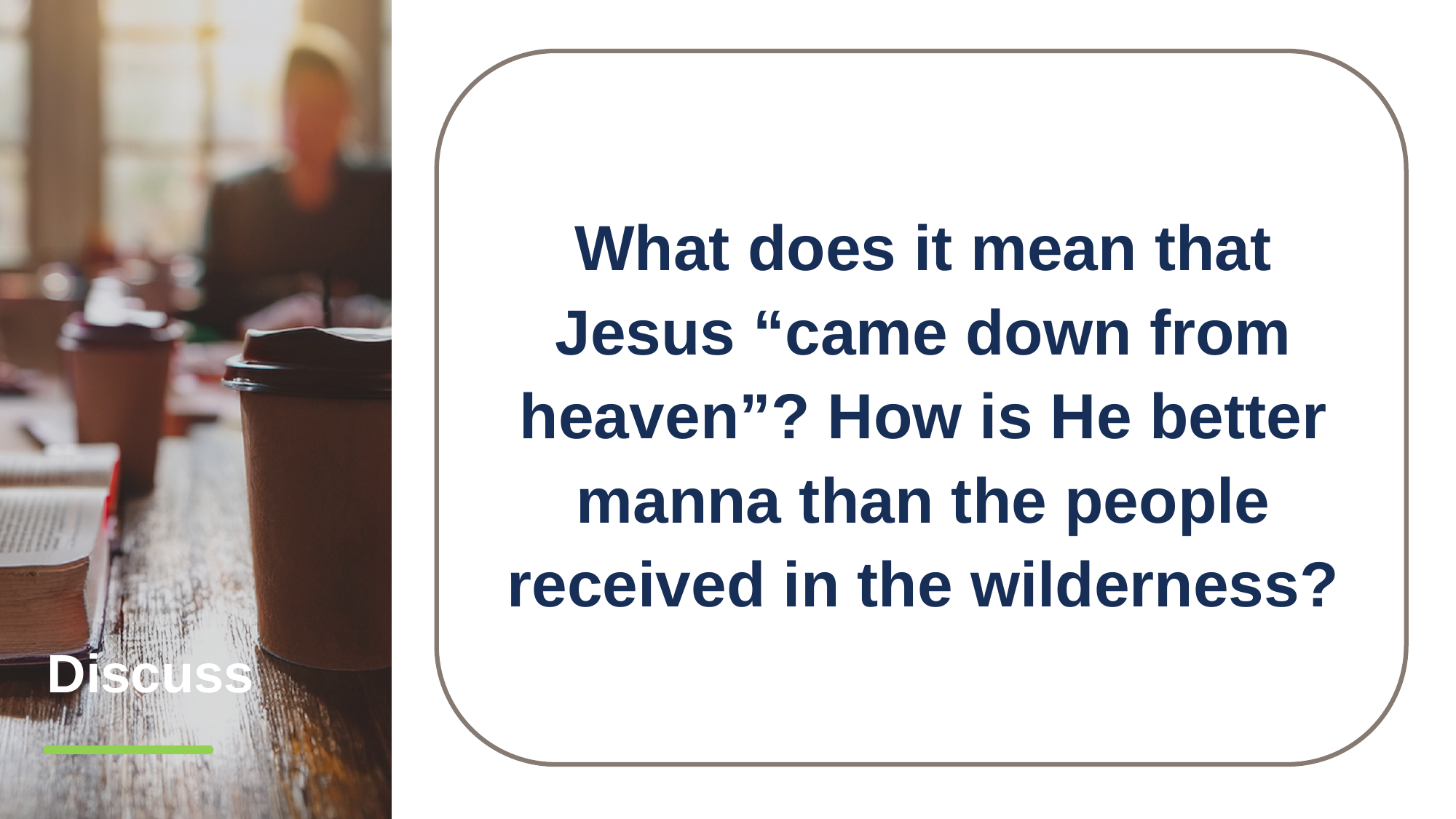

What does it mean that Jesus “came down from heaven”? How is He better manna than the people received in the wilderness?
# Discuss